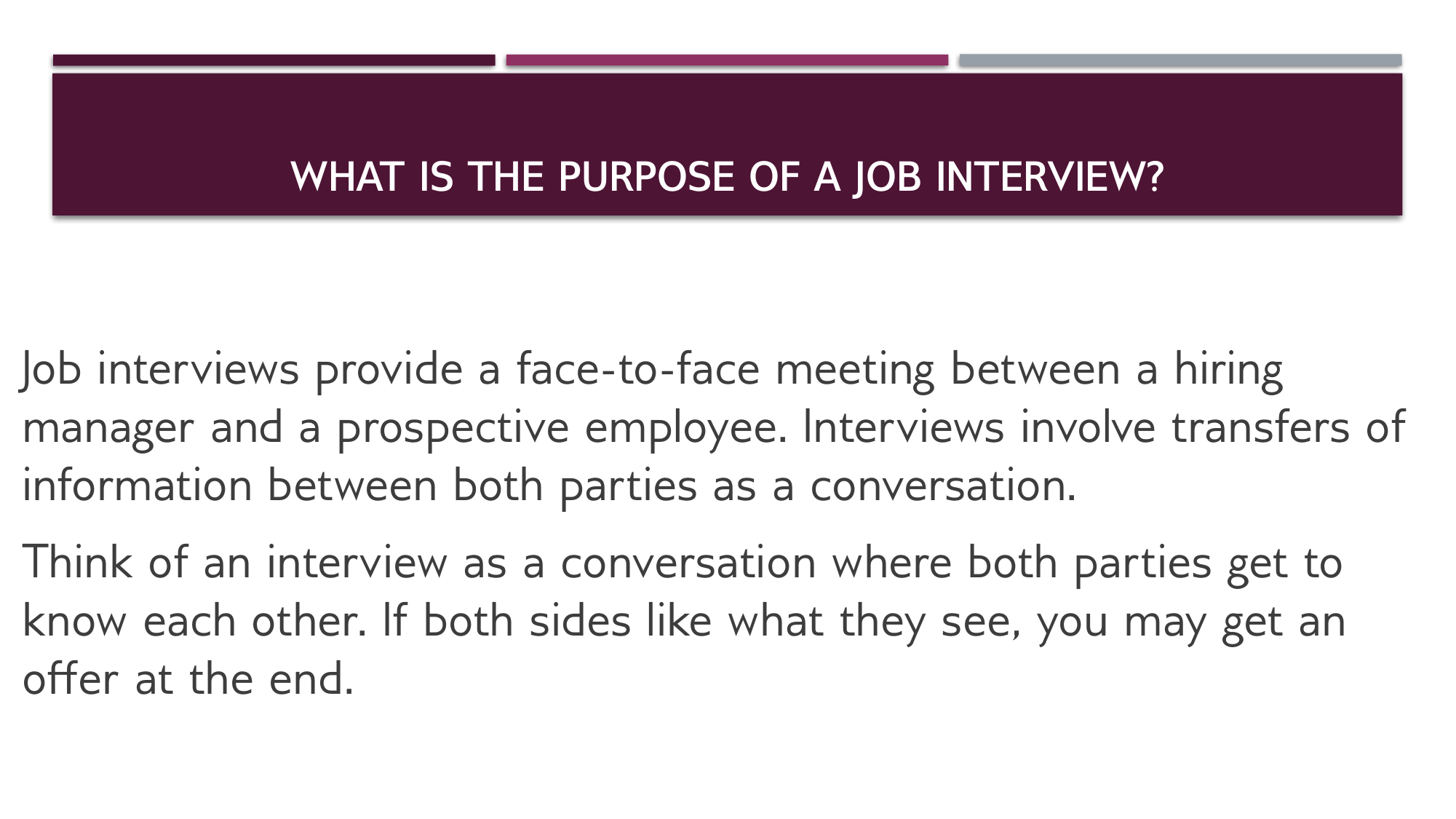

# What is the purpose of a job interview?
Job interviews provide a face-to-face meeting between a hiring manager and a prospective employee. Interviews involve transfers of information between both parties as a conversation.
Think of an interview as a conversation where both parties get to know each other. If both sides like what they see, you may get an offer at the end.